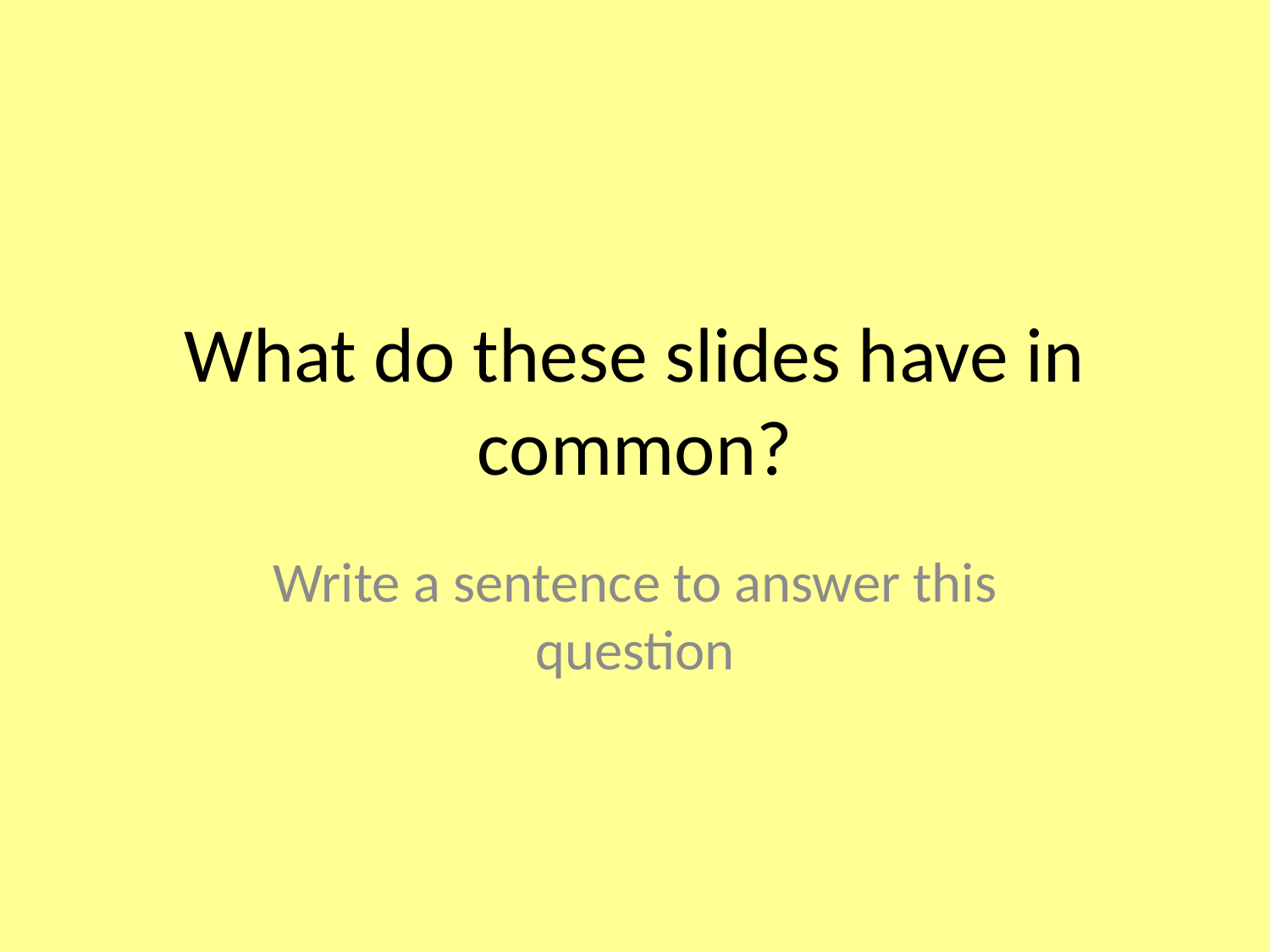

# What do these slides have in common?
Write a sentence to answer this question